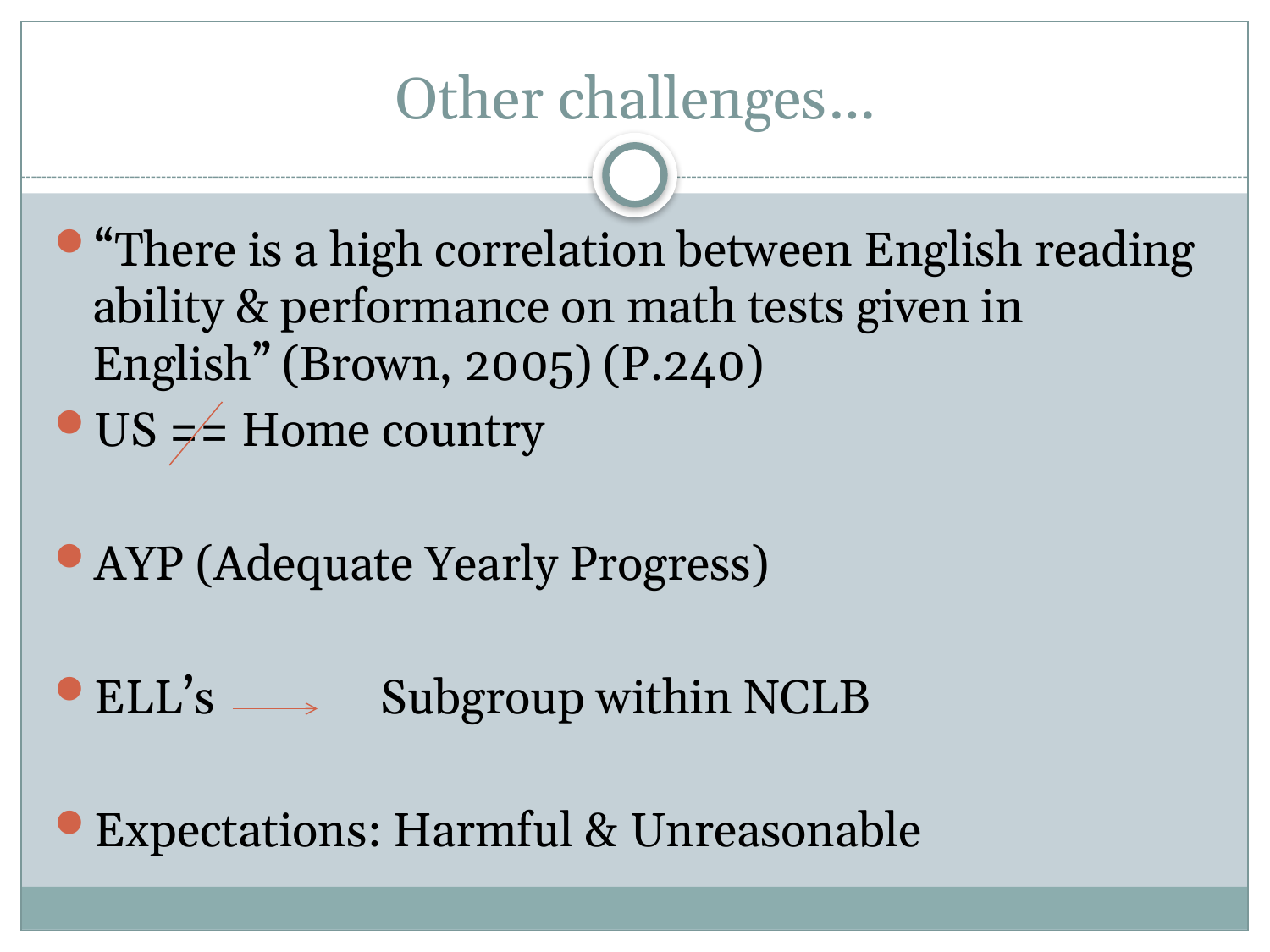

# Other challenges…
“There is a high correlation between English reading ability & performance on math tests given in English” (Brown, 2005) (P.240)
US == Home country

AYP (Adequate Yearly Progress)

ELL’s 	   Subgroup within NCLB

Expectations: Harmful & Unreasonable